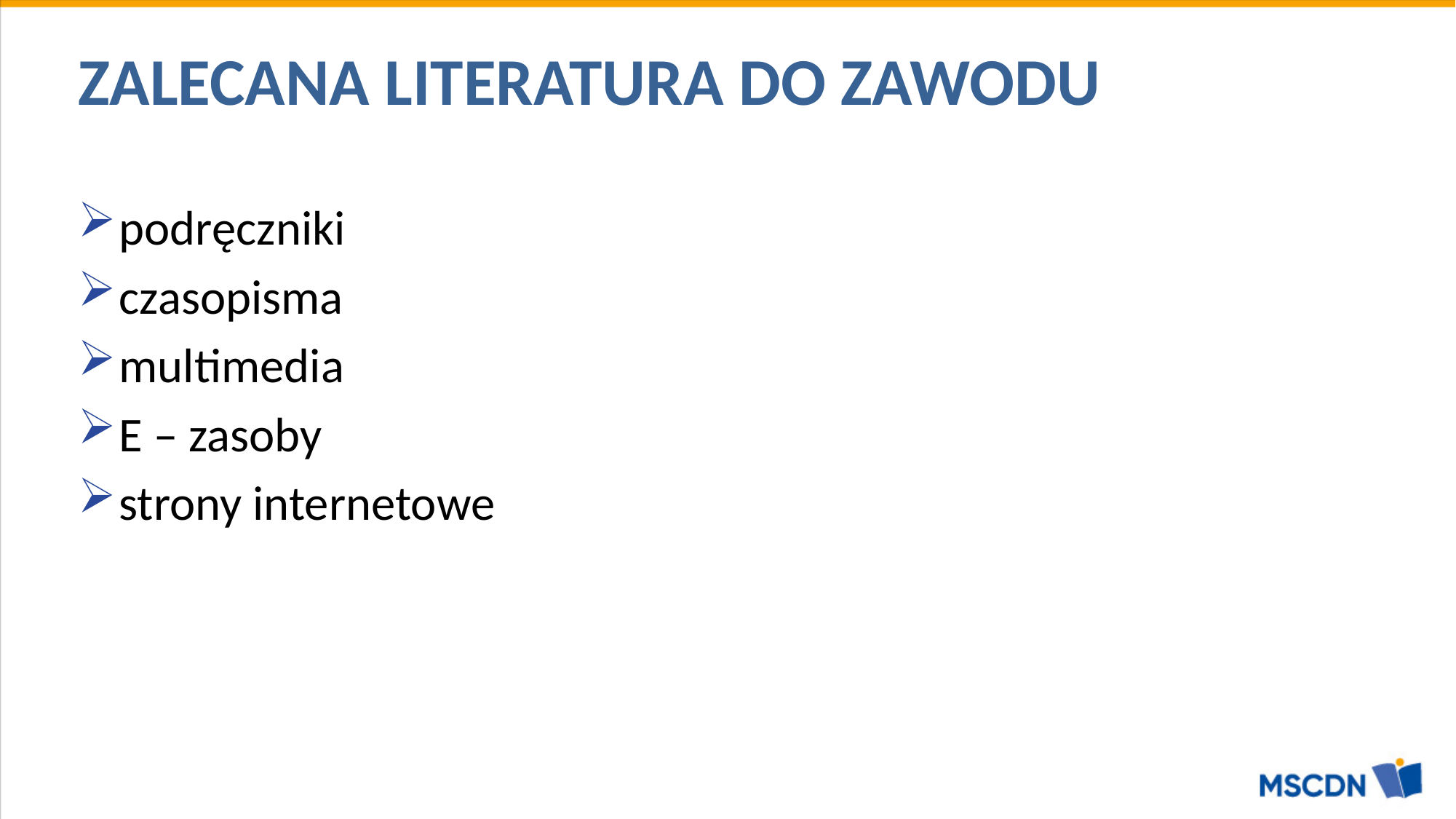

# ZALECANA LITERATURA DO ZAWODU
podręczniki
czasopisma
multimedia
E – zasoby
strony internetowe